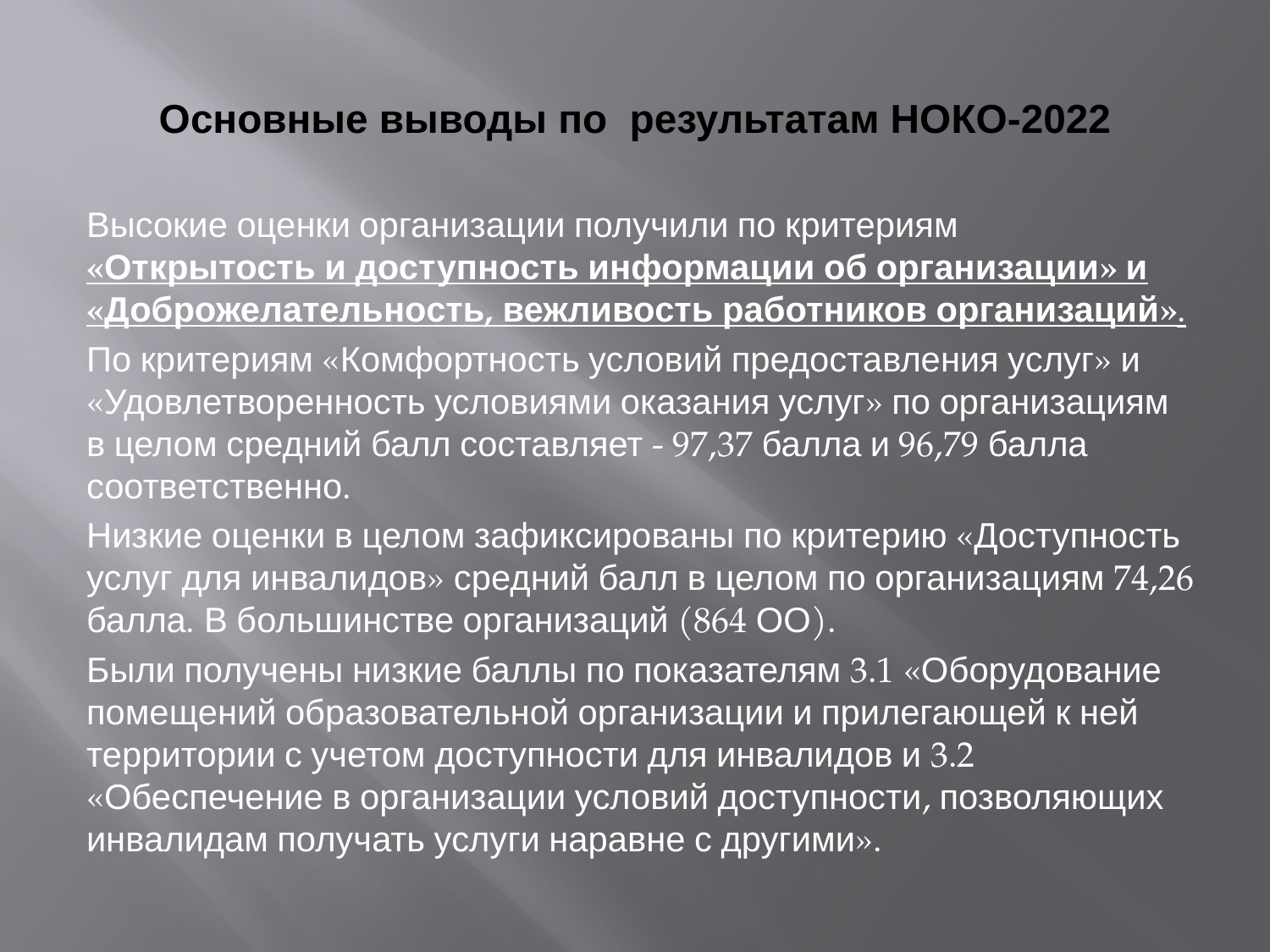

# Основные выводы по  результатам НОКО-2022
Высокие оценки организации получили по критериям «Открытость и доступность информации об организации» и «Доброжелательность, вежливость работников организаций».
По критериям «Комфортность условий предоставления услуг» и «Удовлетворенность условиями оказания услуг» по организациям в целом средний балл составляет - 97,37 балла и 96,79 балла соответственно.
Низкие оценки в целом зафиксированы по критерию «Доступность услуг для инвалидов» средний балл в целом по организациям 74,26 балла. В большинстве организаций (864 ОО).
Были получены низкие баллы по показателям 3.1 «Оборудование помещений образовательной организации и прилегающей к ней территории с учетом доступности для инвалидов и 3.2 «Обеспечение в организации условий доступности, позволяющих инвалидам получать услуги наравне с другими».